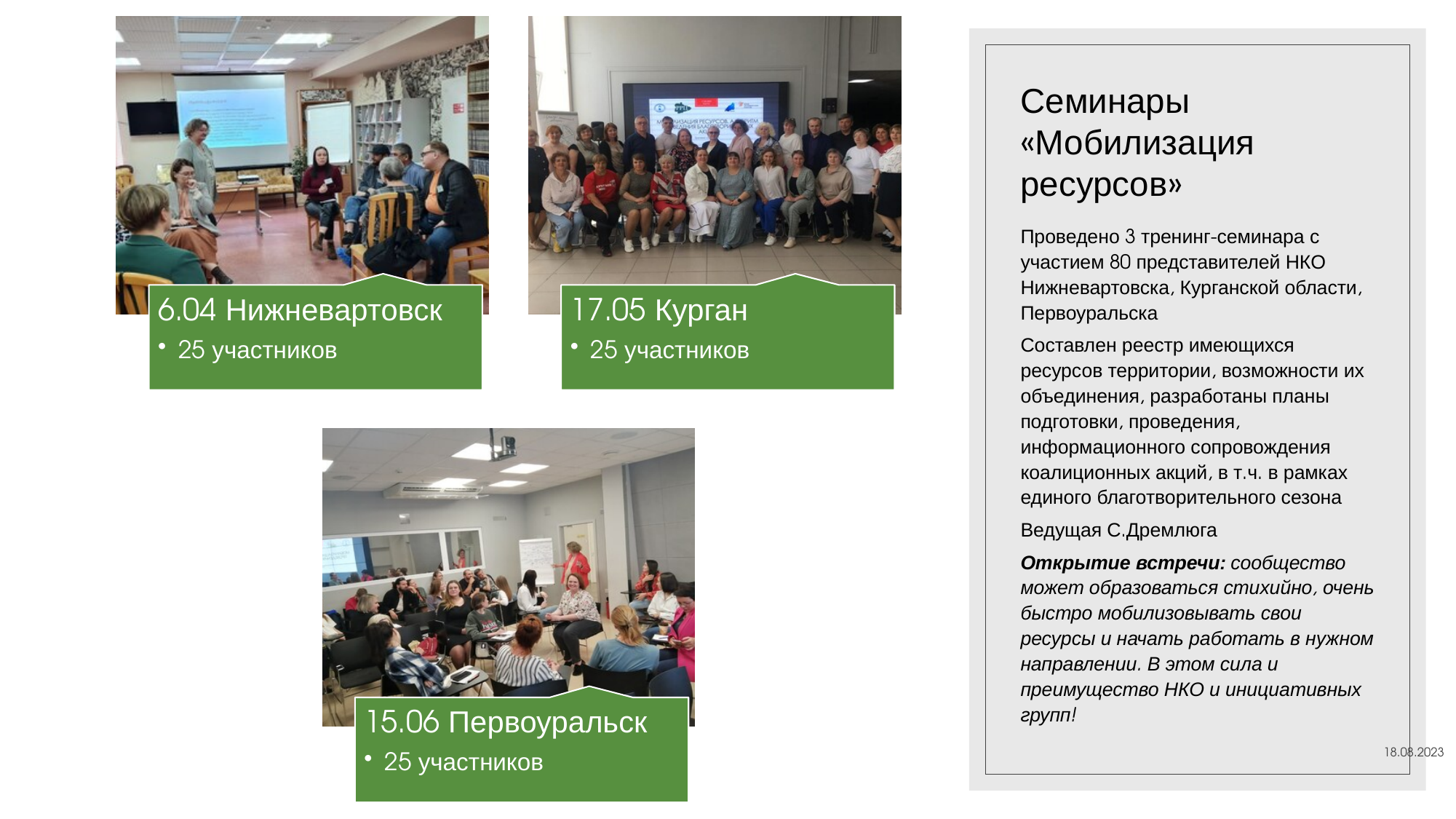

6.04 Нижневартовск
25 участников
17.05 Курган
25 участников
15.06 Первоуральск
25 участников
# Семинары «Мобилизация ресурсов»
Проведено 3 тренинг-семинара с участием 80 представителей НКО Нижневартовска, Курганской области, Первоуральска
Составлен реестр имеющихся ресурсов территории, возможности их объединения, разработаны планы подготовки, проведения, информационного сопровождения коалиционных акций, в т.ч. в рамках единого благотворительного сезона
Ведущая С.Дремлюга
Открытие встречи: сообщество может образоваться стихийно, очень быстро мобилизовывать свои ресурсы и начать работать в нужном направлении. В этом сила и преимущество НКО и инициативных групп!

18.08.2023